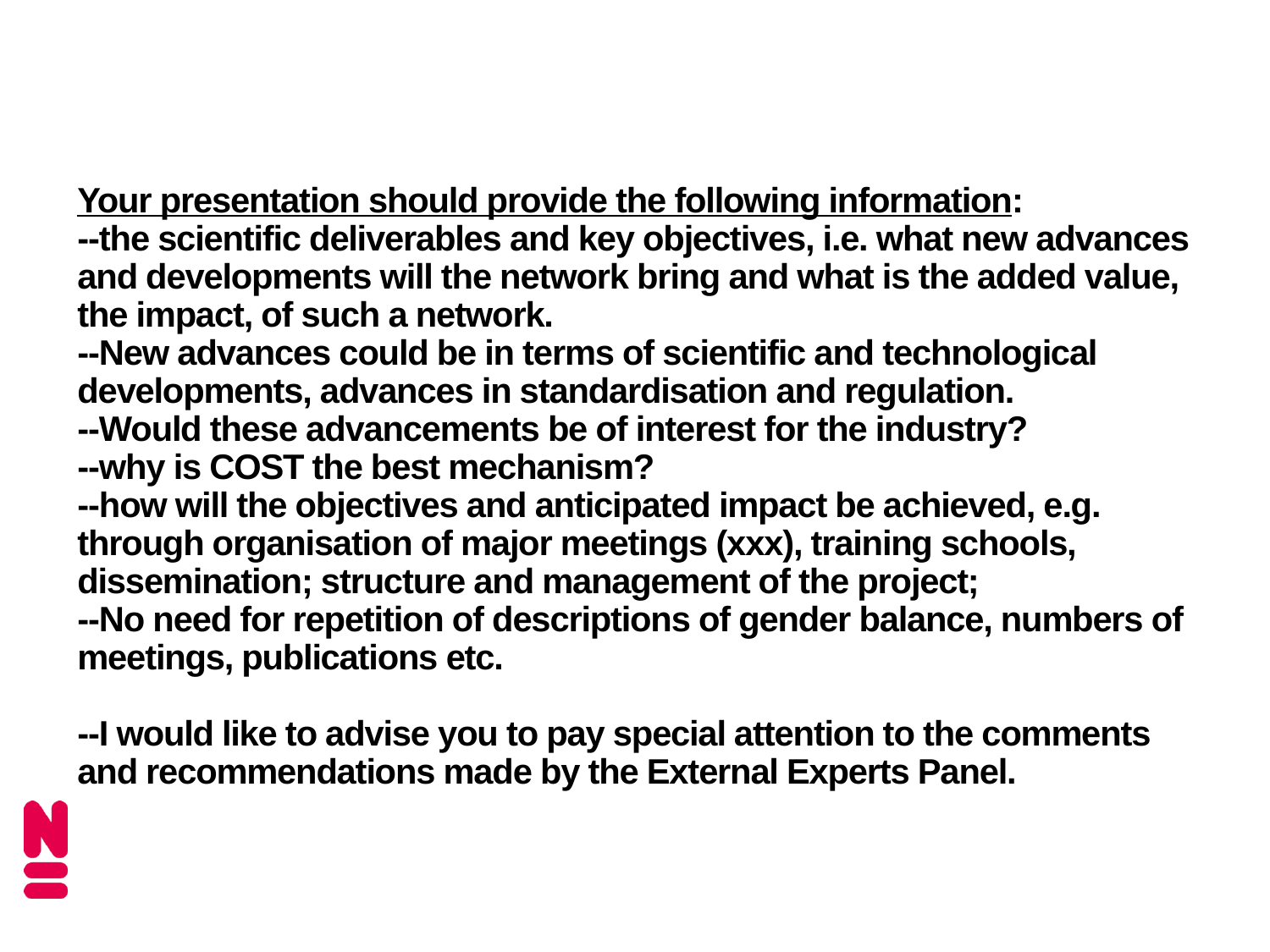

Your presentation should provide the following information:
--the scientific deliverables and key objectives, i.e. what new advances and developments will the network bring and what is the added value, the impact, of such a network.
--New advances could be in terms of scientific and technological developments, advances in standardisation and regulation.
--Would these advancements be of interest for the industry?
--why is COST the best mechanism?
--how will the objectives and anticipated impact be achieved, e.g. through organisation of major meetings (xxx), training schools, dissemination; structure and management of the project;
--No need for repetition of descriptions of gender balance, numbers of meetings, publications etc.
--I would like to advise you to pay special attention to the comments and recommendations made by the External Experts Panel.